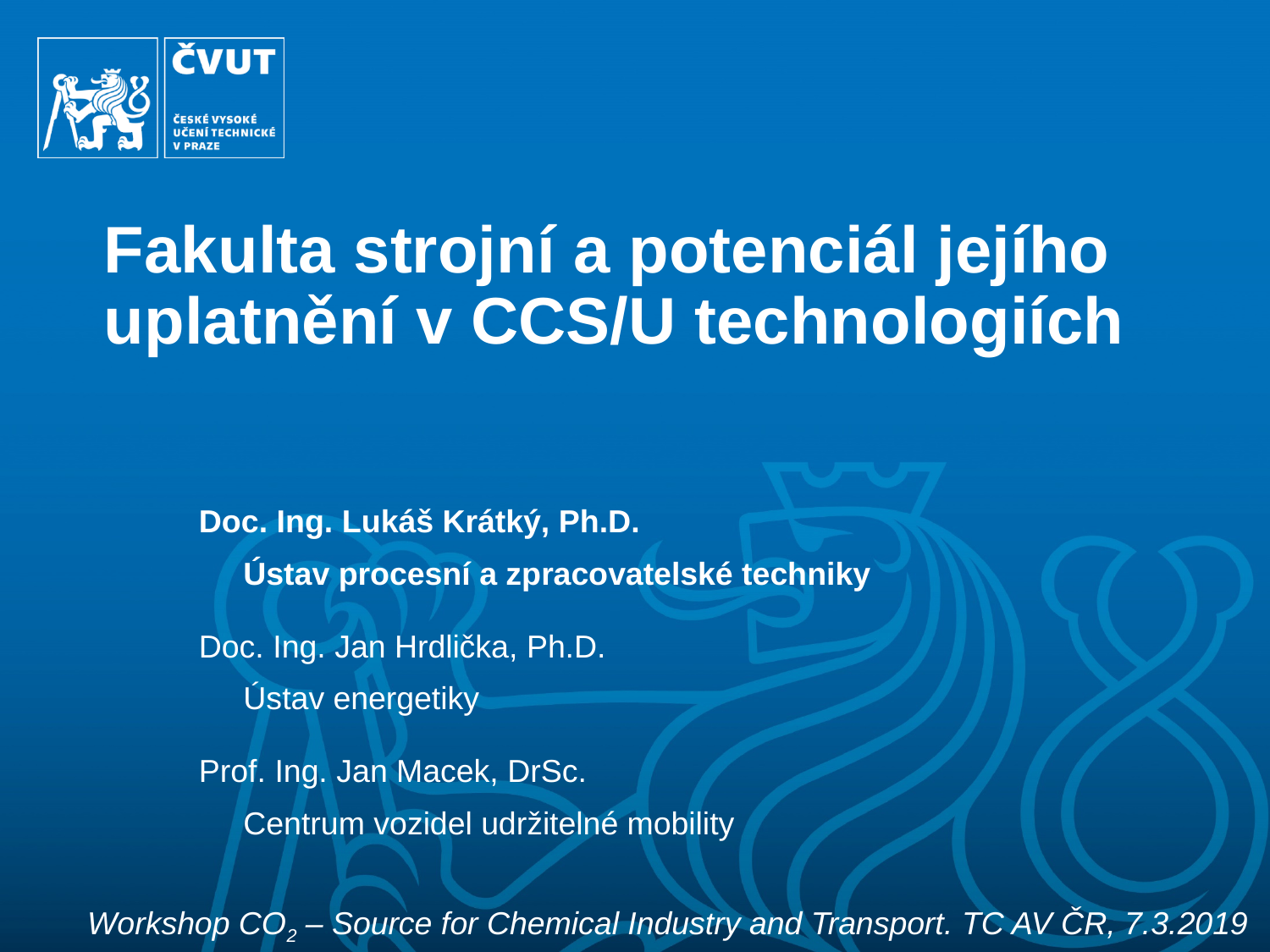

# Fakulta strojní a potenciál jejího uplatnění v CCS/U technologiích
Doc. Ing. Lukáš Krátký, Ph.D.
     Ústav procesní a zpracovatelské techniky
Doc. Ing. Jan Hrdlička, Ph.D.
     Ústav energetiky
Prof. Ing. Jan Macek, DrSc.
     Centrum vozidel udržitelné mobility
Workshop CO2 – Source for Chemical Industry and Transport. TC AV ČR, 7.3.2019